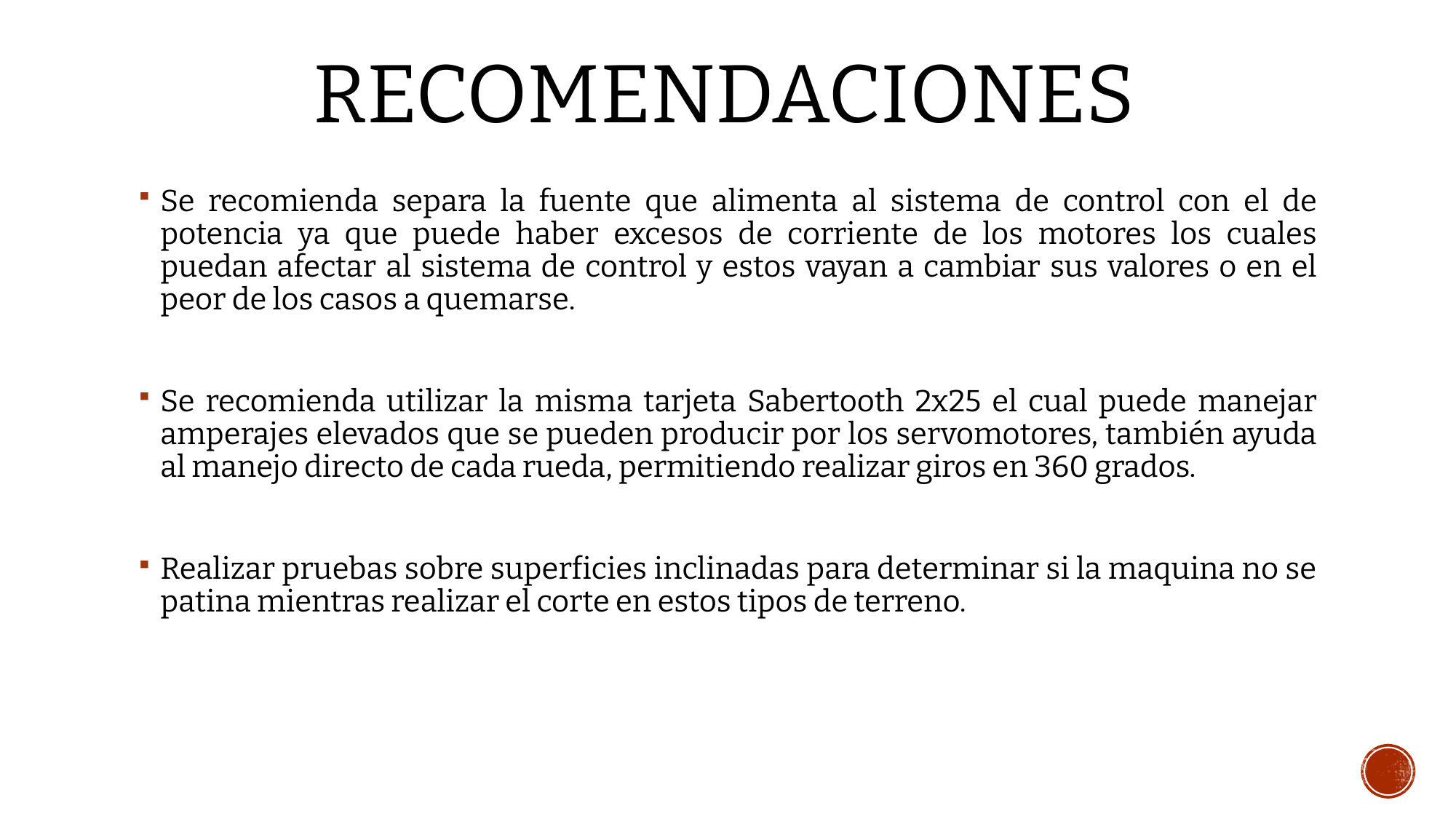

# Recomendaciones
Se recomienda separa la fuente que alimenta al sistema de control con el de potencia ya que puede haber excesos de corriente de los motores los cuales puedan afectar al sistema de control y estos vayan a cambiar sus valores o en el peor de los casos a quemarse.

Se recomienda utilizar la misma tarjeta Sabertooth 2x25 el cual puede manejar amperajes elevados que se pueden producir por los servomotores, también ayuda al manejo directo de cada rueda, permitiendo realizar giros en 360 grados.

Realizar pruebas sobre superficies inclinadas para determinar si la maquina no se patina mientras realizar el corte en estos tipos de terreno.